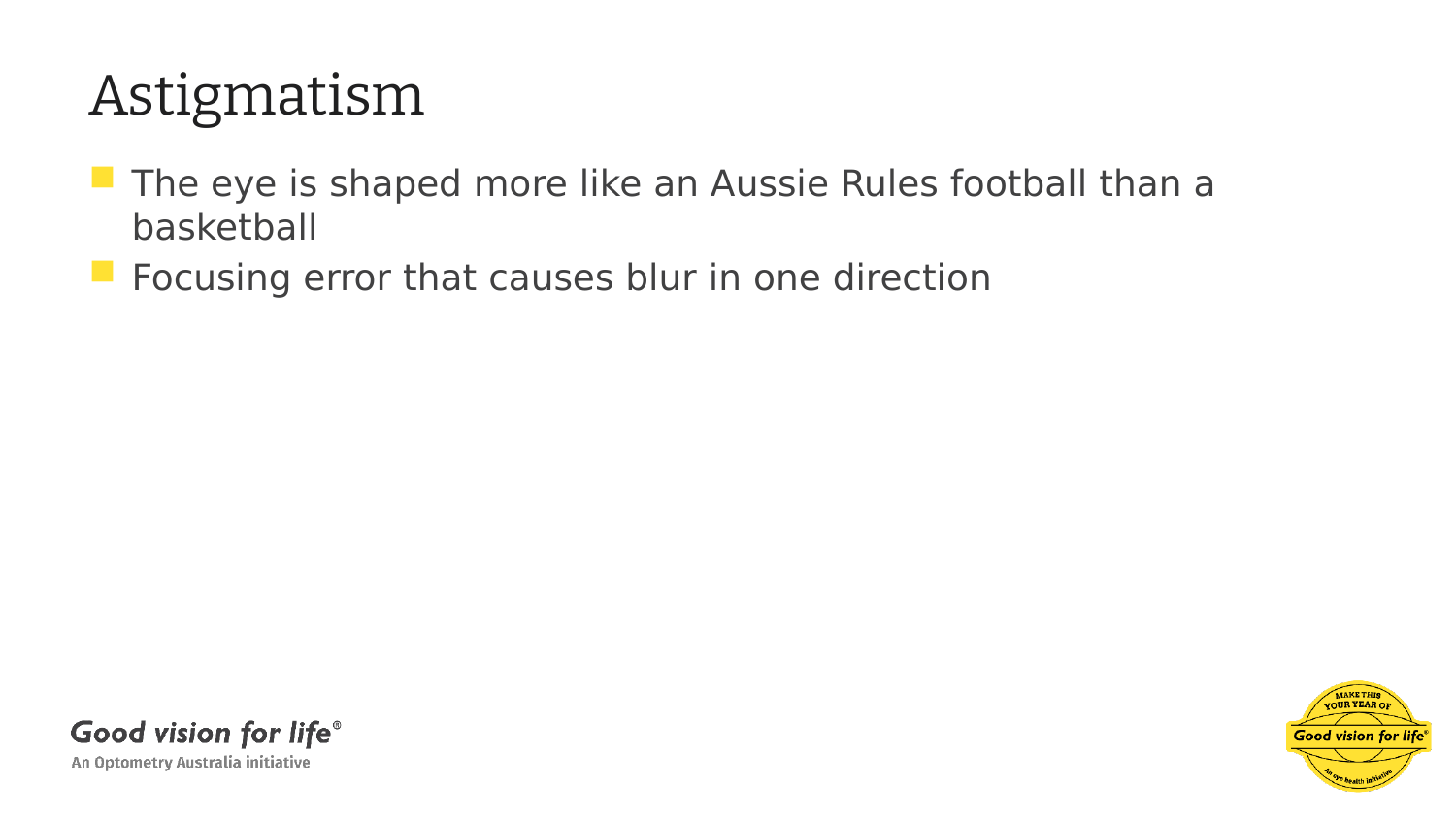

# Astigmatism
The eye is shaped more like an Aussie Rules football than a basketball
Focusing error that causes blur in one direction